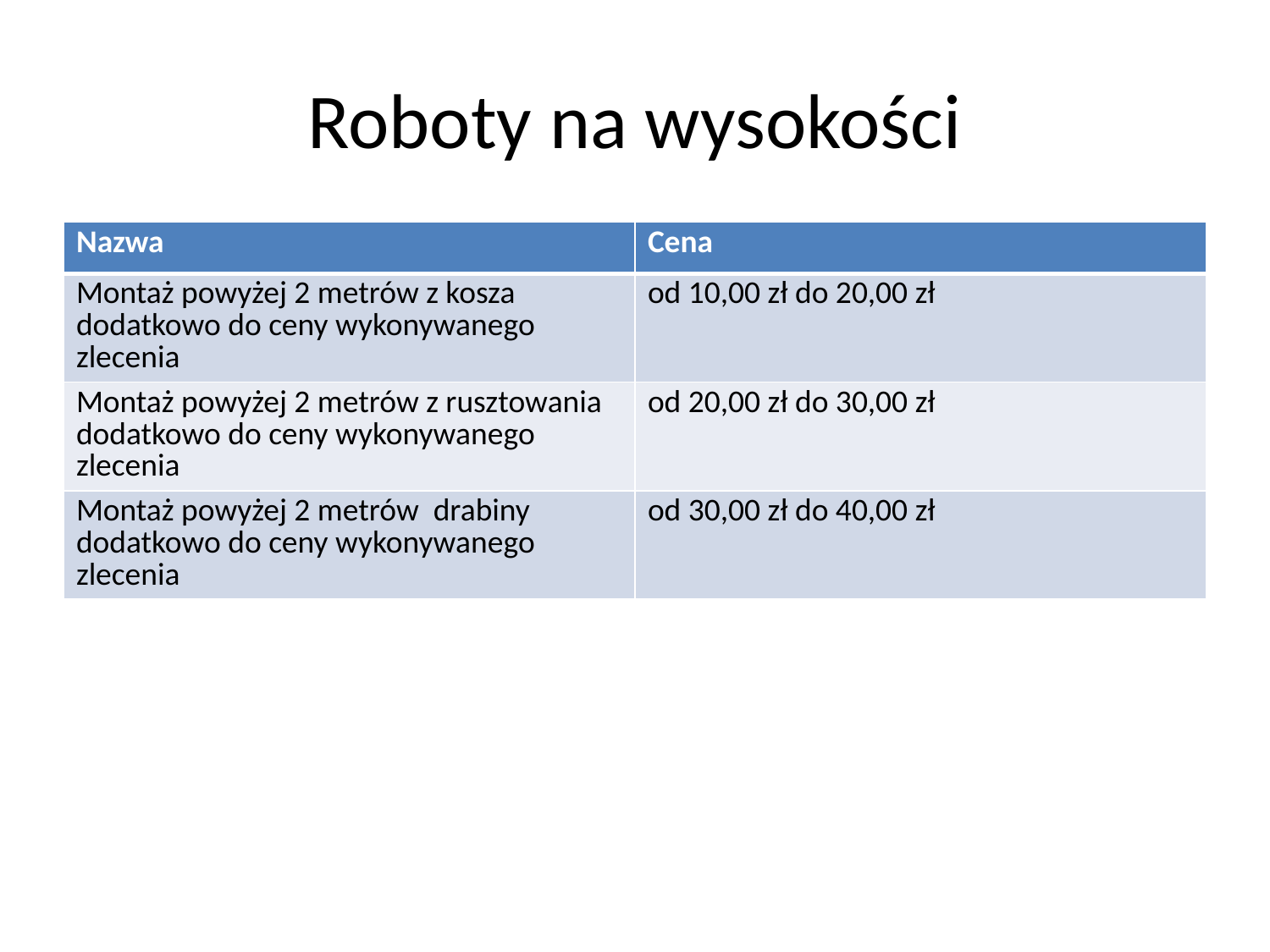

# Roboty na wysokości
| Nazwa | Cena |
| --- | --- |
| Montaż powyżej 2 metrów z kosza dodatkowo do ceny wykonywanego zlecenia | od 10,00 zł do 20,00 zł |
| Montaż powyżej 2 metrów z rusztowania dodatkowo do ceny wykonywanego zlecenia | od 20,00 zł do 30,00 zł |
| Montaż powyżej 2 metrów drabiny dodatkowo do ceny wykonywanego zlecenia | od 30,00 zł do 40,00 zł |